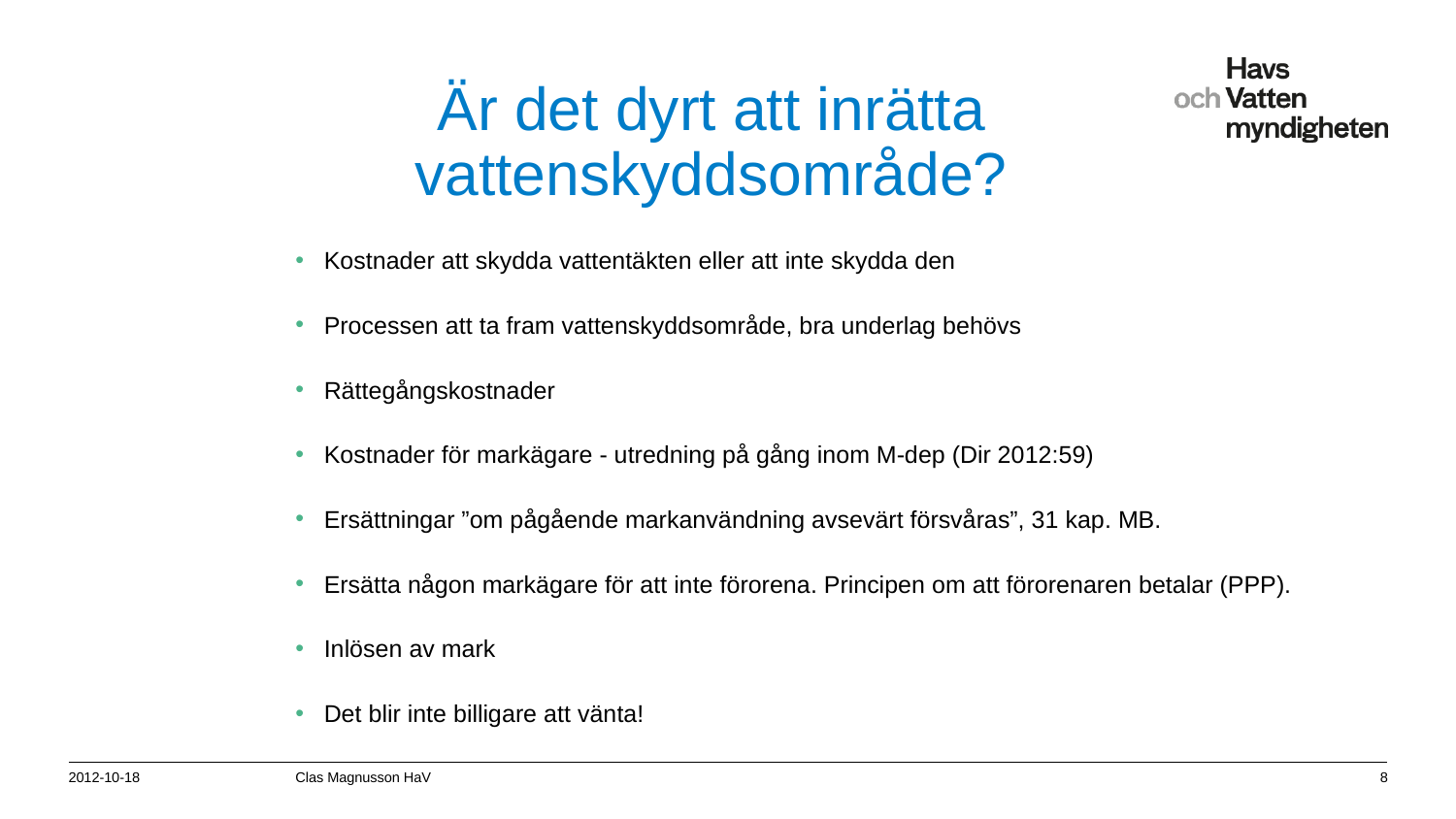

# Är det dyrt att inrätta vattenskyddsområde?
Kostnader att skydda vattentäkten eller att inte skydda den
Processen att ta fram vattenskyddsområde, bra underlag behövs
Rättegångskostnader
Kostnader för markägare - utredning på gång inom M-dep (Dir 2012:59)
Ersättningar ”om pågående markanvändning avsevärt försvåras”, 31 kap. MB.
Ersätta någon markägare för att inte förorena. Principen om att förorenaren betalar (PPP).
Inlösen av mark
Det blir inte billigare att vänta!
2012-10-18
Clas Magnusson HaV
8